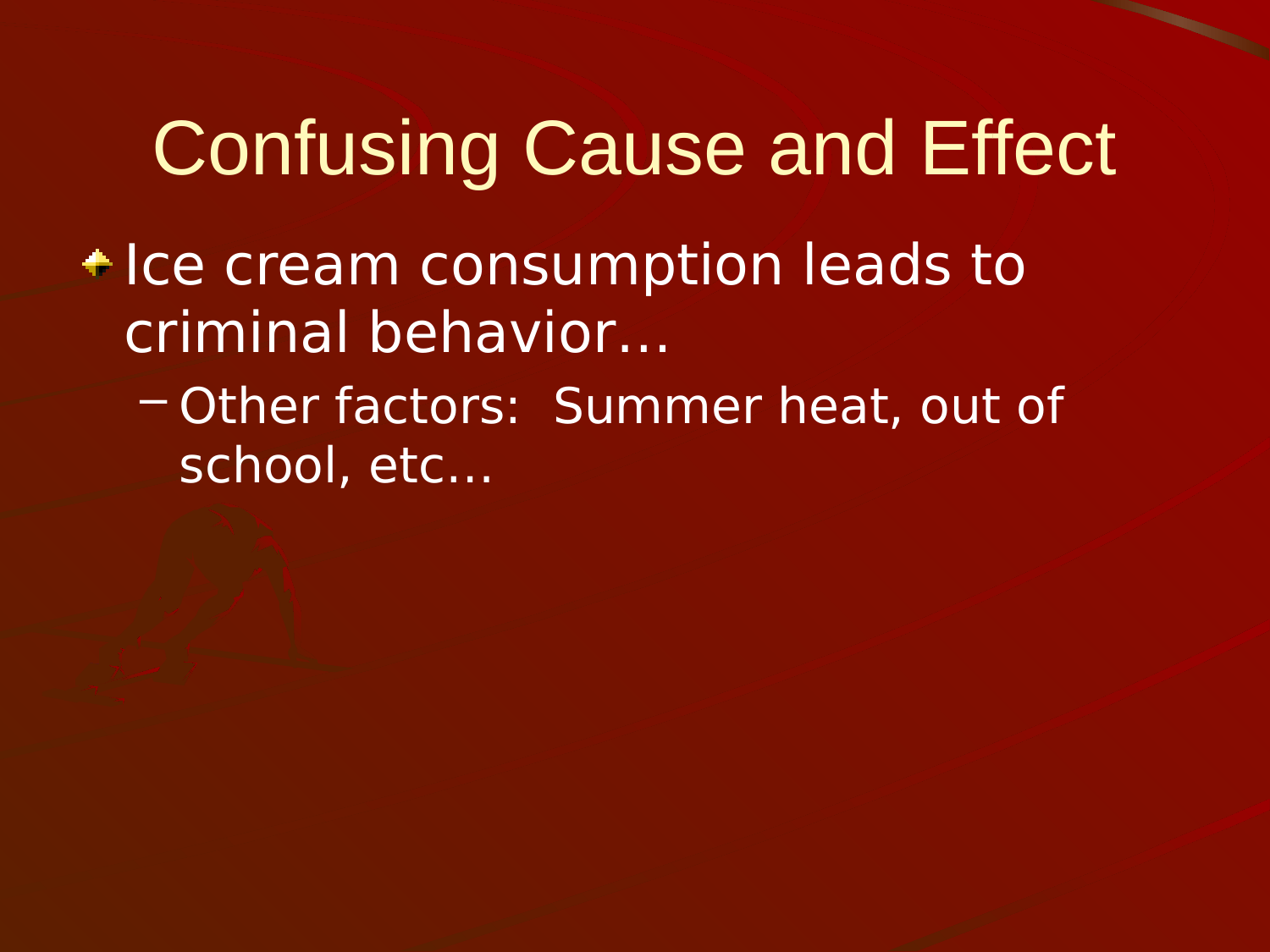

# Confusing Cause and Effect
Ice cream consumption leads to criminal behavior…
Other factors:  Summer heat, out of school, etc…